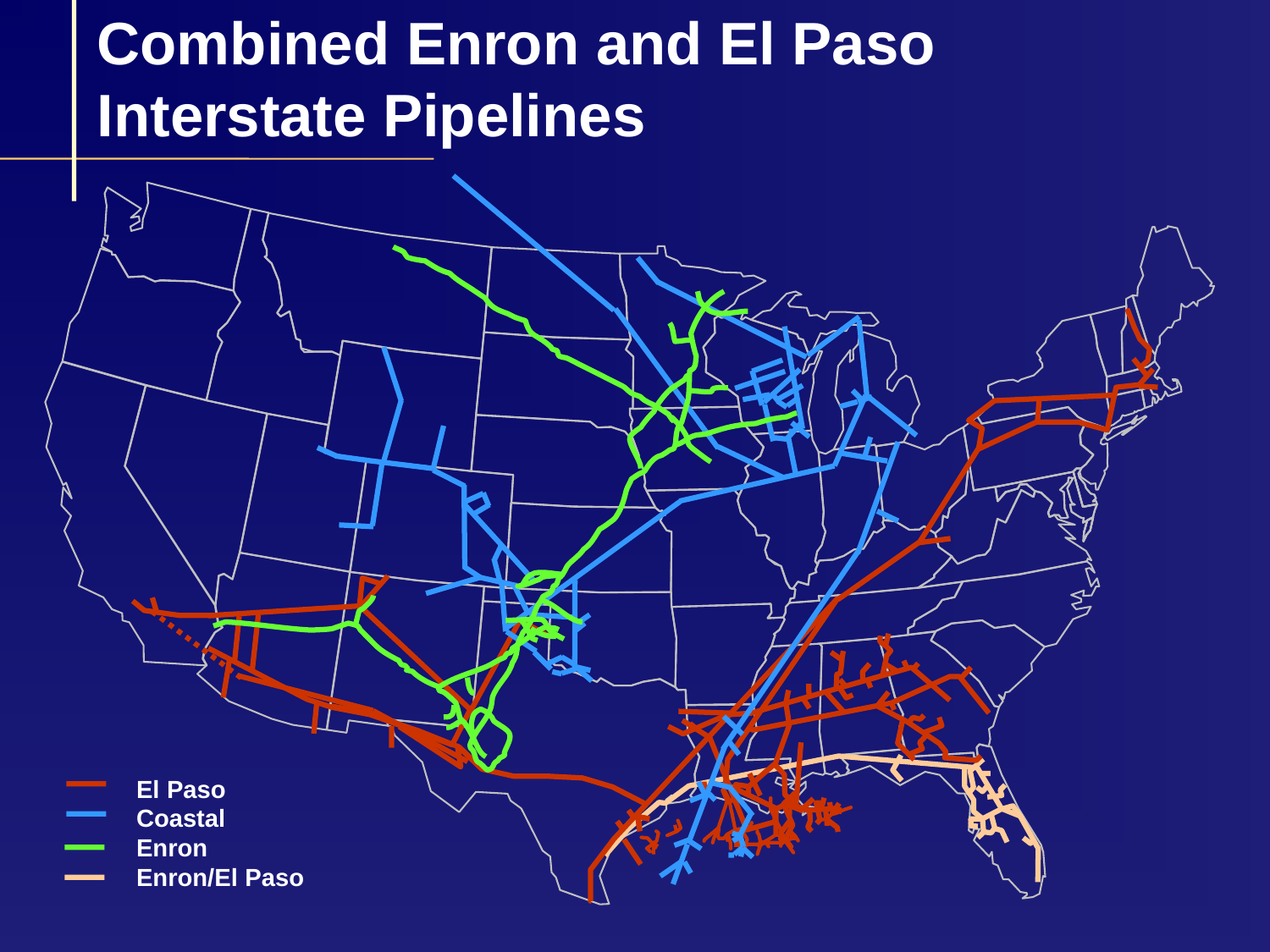

Combined Enron and El Paso
Interstate Pipelines

El Paso
Coastal
Enron
Enron/El Paso